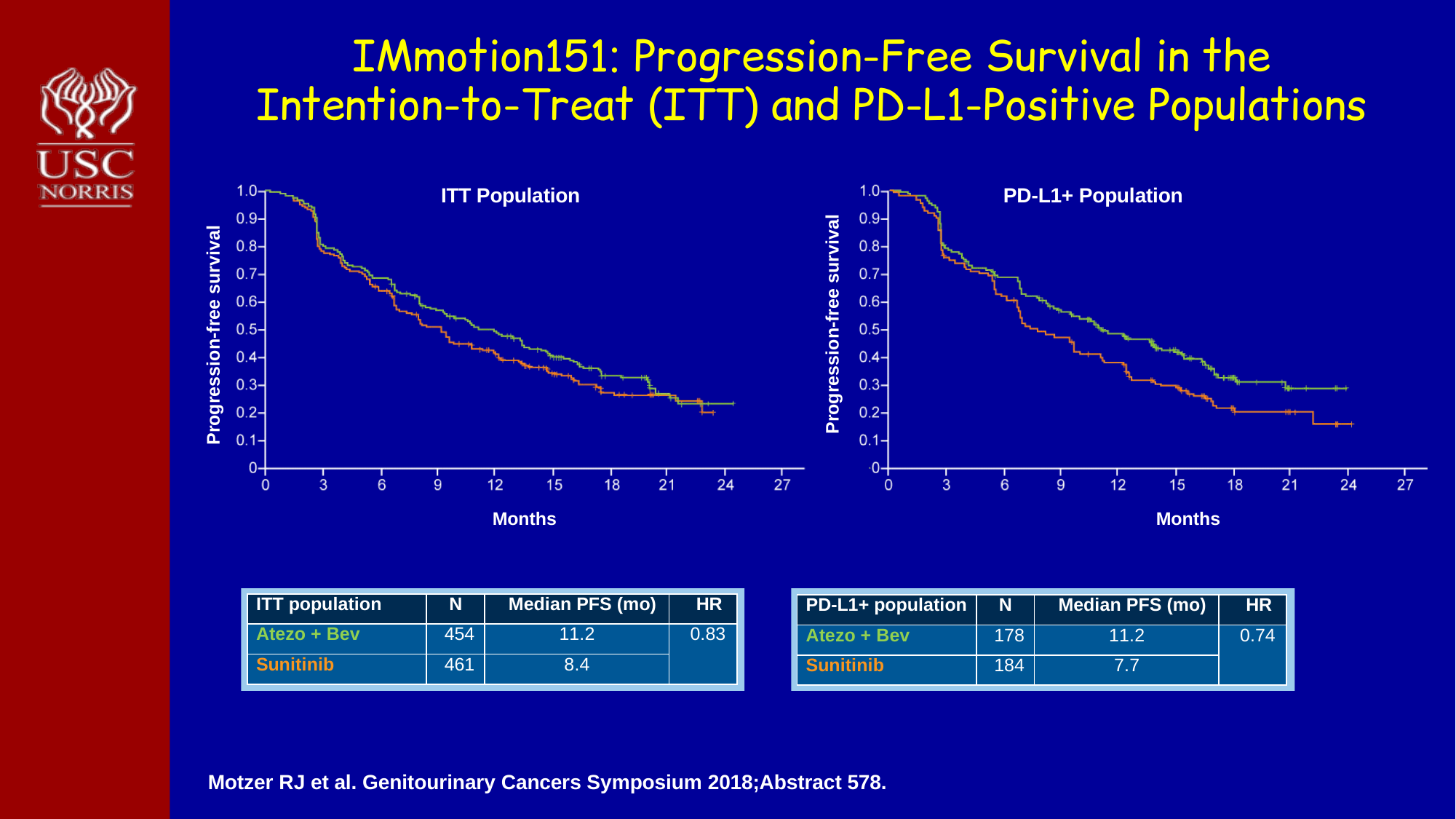

# IMmotion151: Progression-Free Survival in the Intention-to-Treat (ITT) and PD-L1-Positive Populations

ITT Population	PD-L1+ Population
Progression-free survival
Progression-free survival
Months
Months

| ITT population | N | Median PFS (mo) | HR |
| --- | --- | --- | --- |
| Atezo + Bev | 454 | 11.2 | 0.83 |
| Sunitinib | 461 | 8.4 |  |
| PD-L1+ population | N | Median PFS (mo) | HR |
| --- | --- | --- | --- |
| Atezo + Bev | 178 | 11.2 | 0.74 |
| Sunitinib | 184 | 7.7 |  |
Motzer RJ et al. Genitourinary Cancers Symposium 2018;Abstract 578.